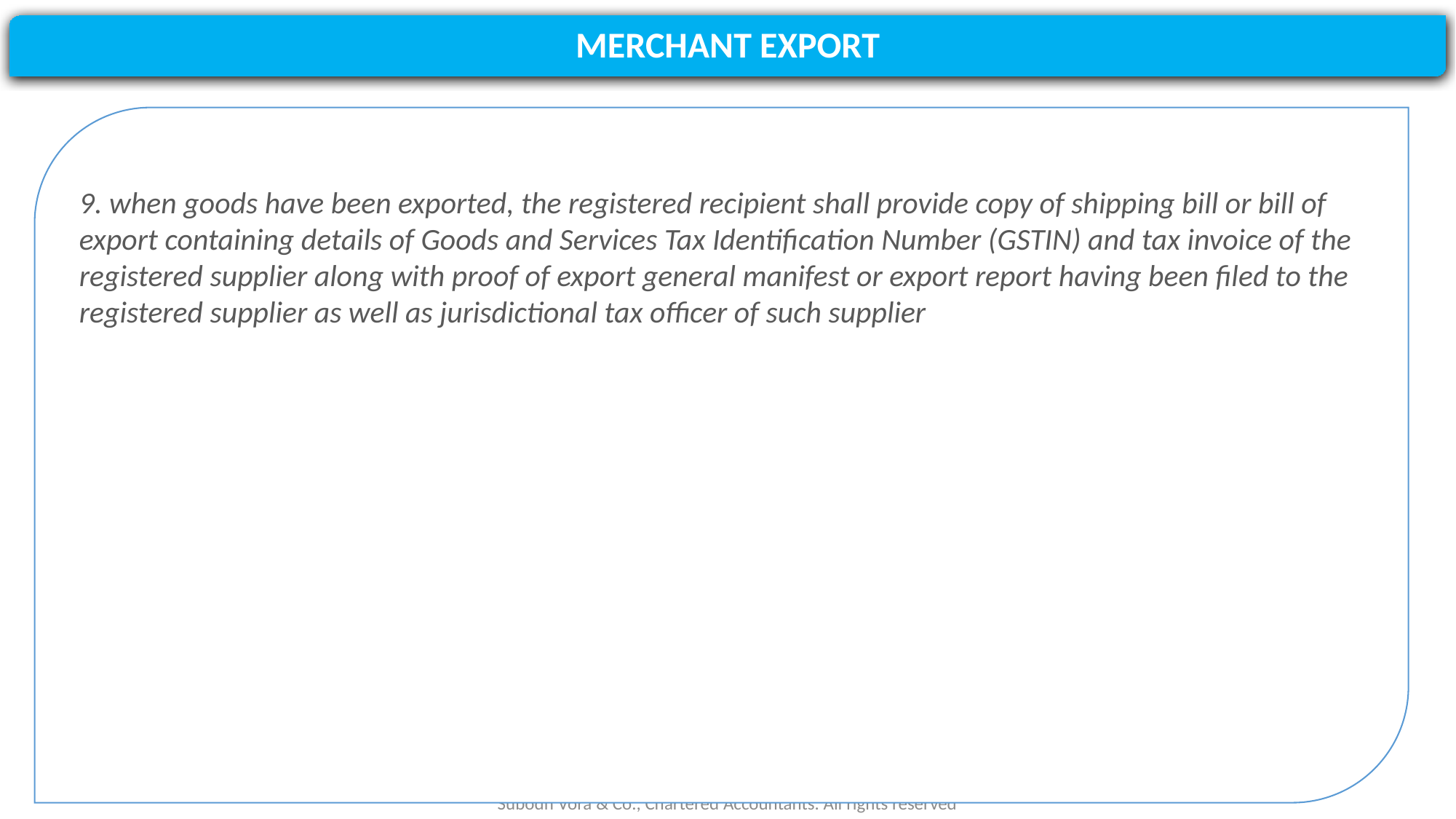

#
MERCHANT EXPORT

9. when goods have been exported, the registered recipient shall provide copy of shipping bill or bill of export containing details of Goods and Services Tax Identification Number (GSTIN) and tax invoice of the registered supplier along with proof of export general manifest or export report having been filed to the registered supplier as well as jurisdictional tax officer of such supplier

Subodh Vora & Co., Chartered Accountants. All rights reserved